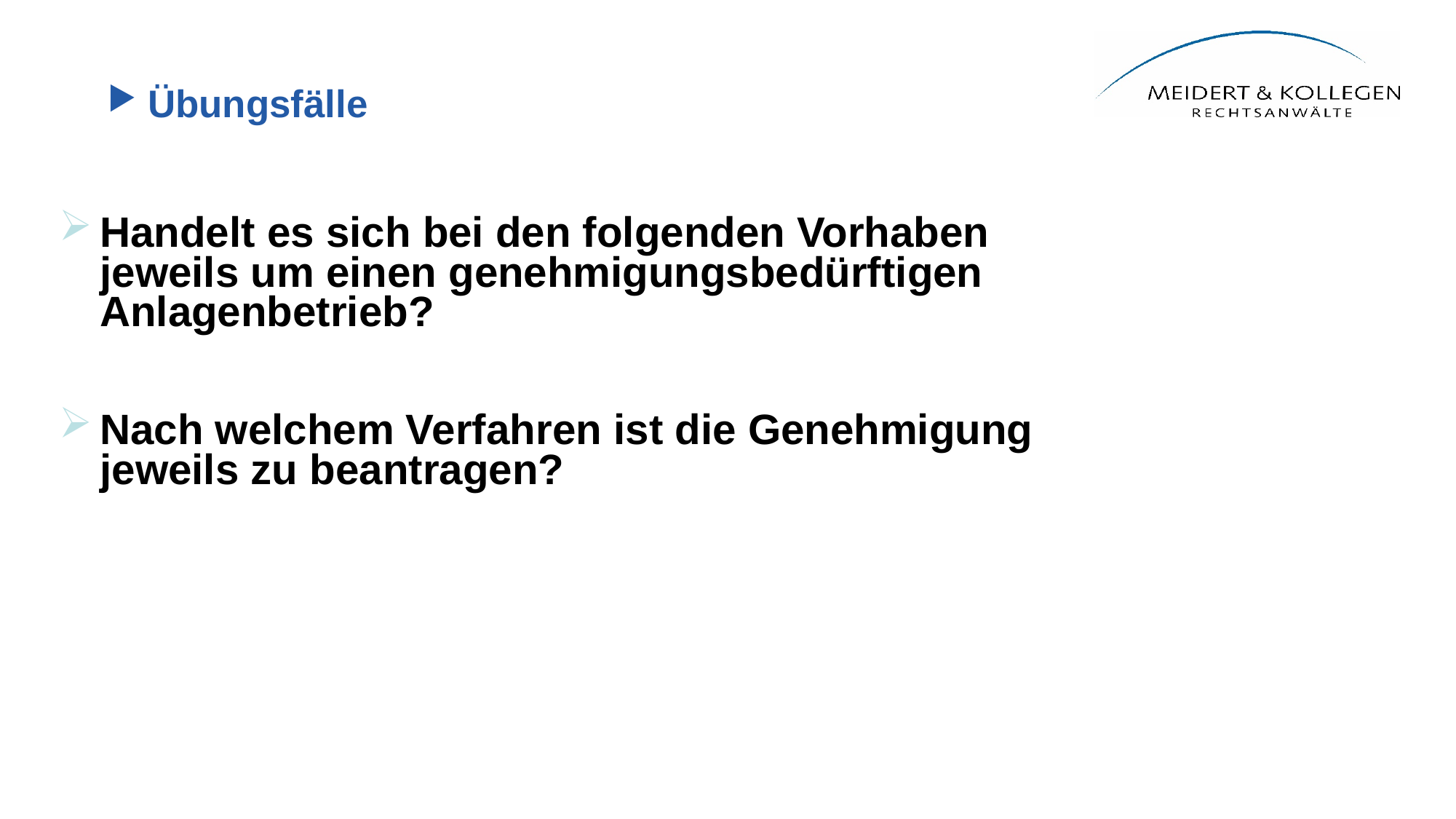

# Übungsfälle

Handelt es sich bei den folgenden Vorhaben jeweils um einen genehmigungsbedürftigen Anlagenbetrieb?

Nach welchem Verfahren ist die Genehmigung jeweils zu beantragen?